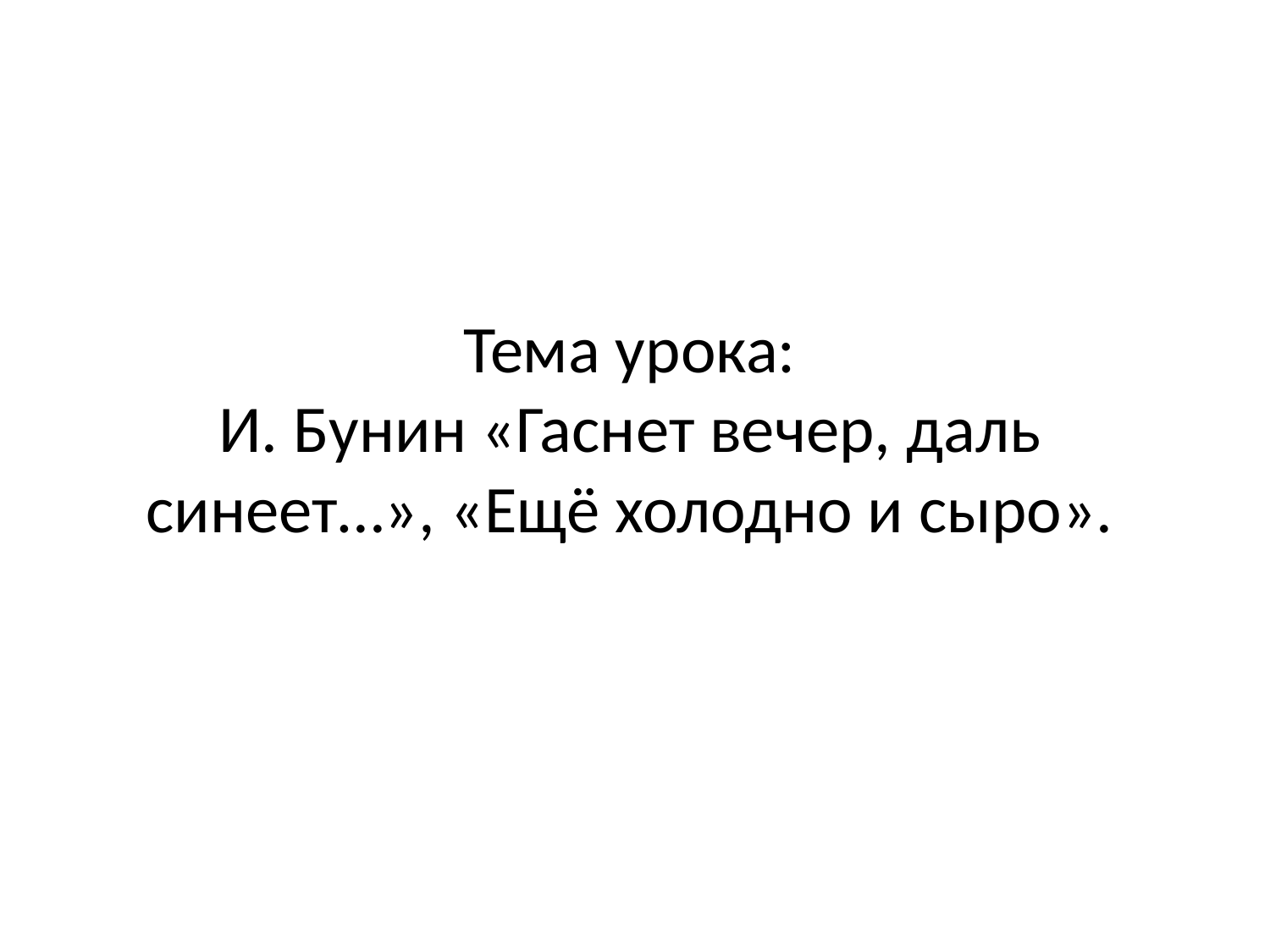

# Тема урока: И. Бунин «Гаснет вечер, даль синеет…», «Ещё холодно и сыро».